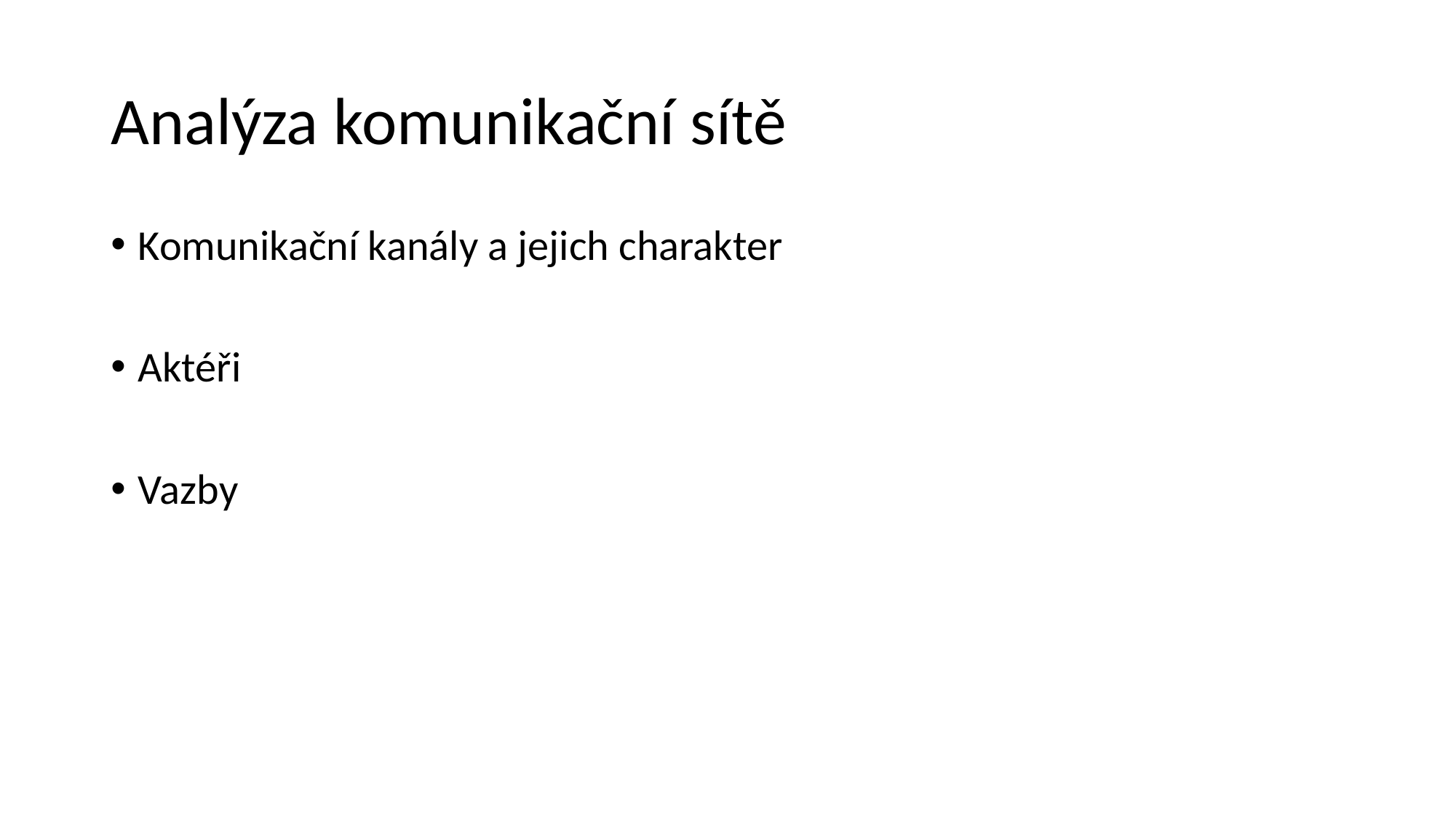

# Analýza komunikační sítě
Komunikační kanály a jejich charakter

Aktéři

Vazby